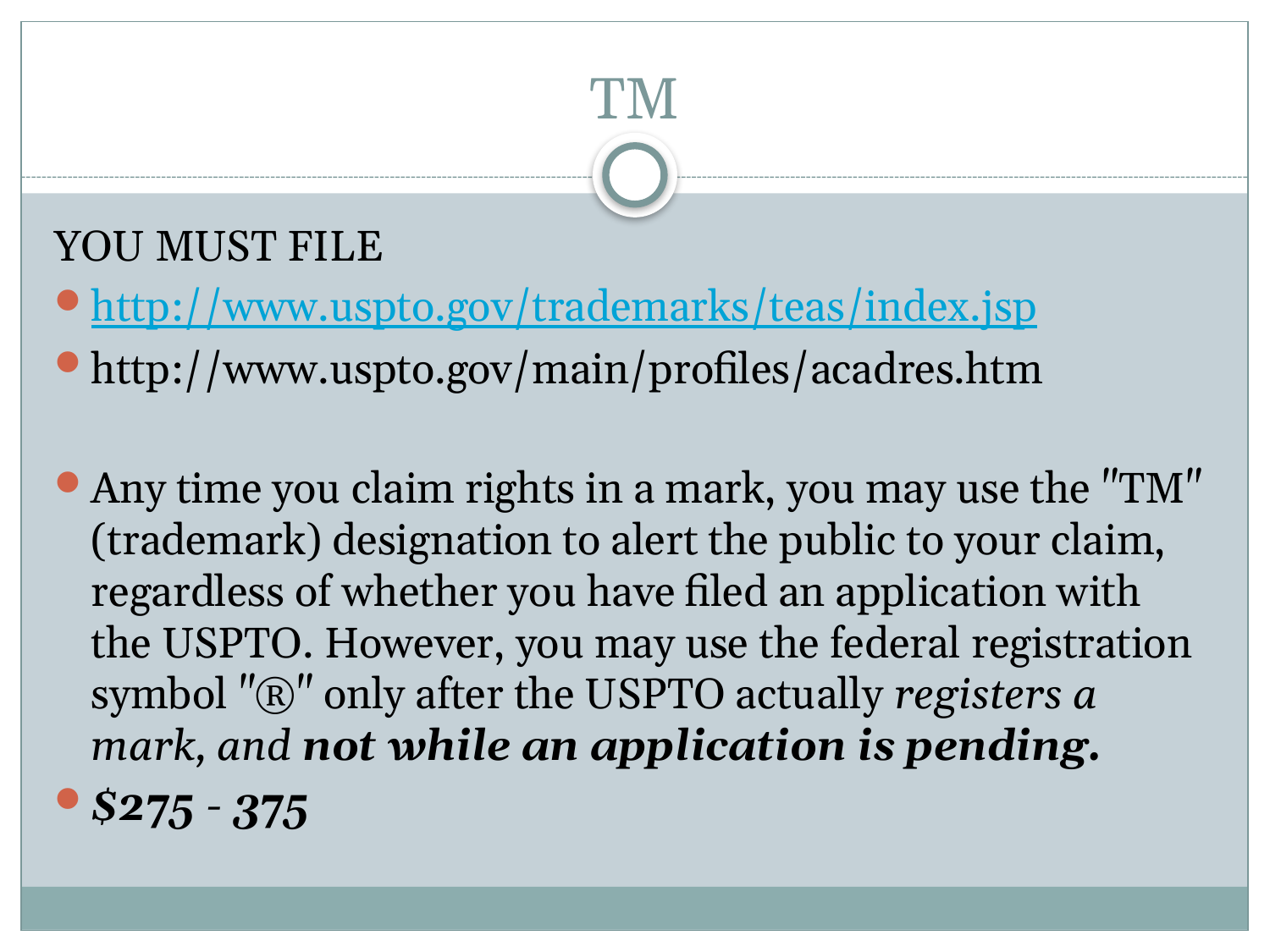

# TM
YOU MUST FILE
http://www.uspto.gov/trademarks/teas/index.jsp
http://www.uspto.gov/main/profiles/acadres.htm

Any time you claim rights in a mark, you may use the "TM" (trademark) designation to alert the public to your claim, regardless of whether you have filed an application with the USPTO. However, you may use the federal registration symbol "®" only after the USPTO actually registers a mark, and not while an application is pending.
$275 - 375